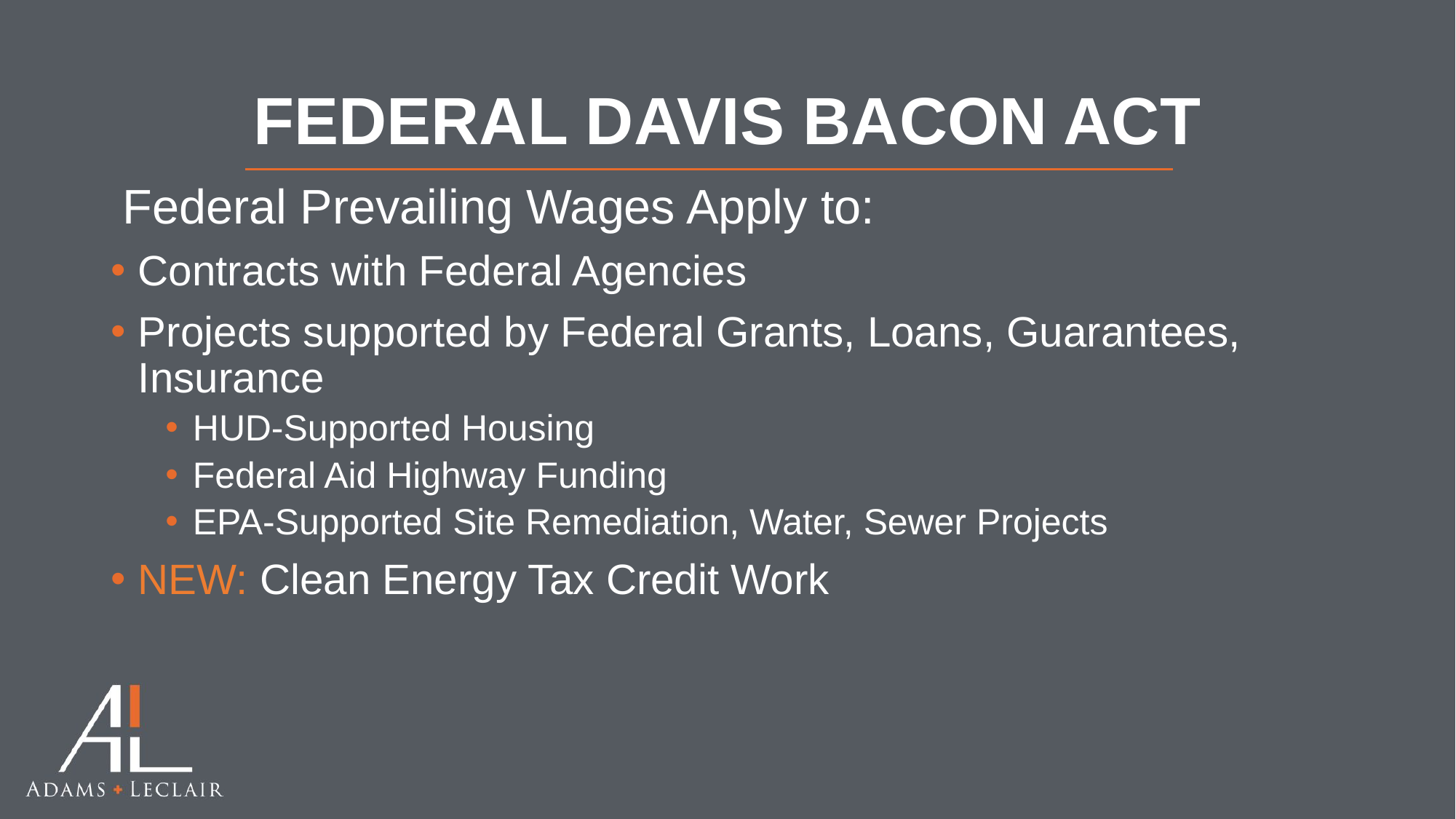

# FEDERAL DAVIS BACON ACT
 Federal Prevailing Wages Apply to:
Contracts with Federal Agencies
Projects supported by Federal Grants, Loans, Guarantees, Insurance
HUD-Supported Housing
Federal Aid Highway Funding
EPA-Supported Site Remediation, Water, Sewer Projects
NEW: Clean Energy Tax Credit Work